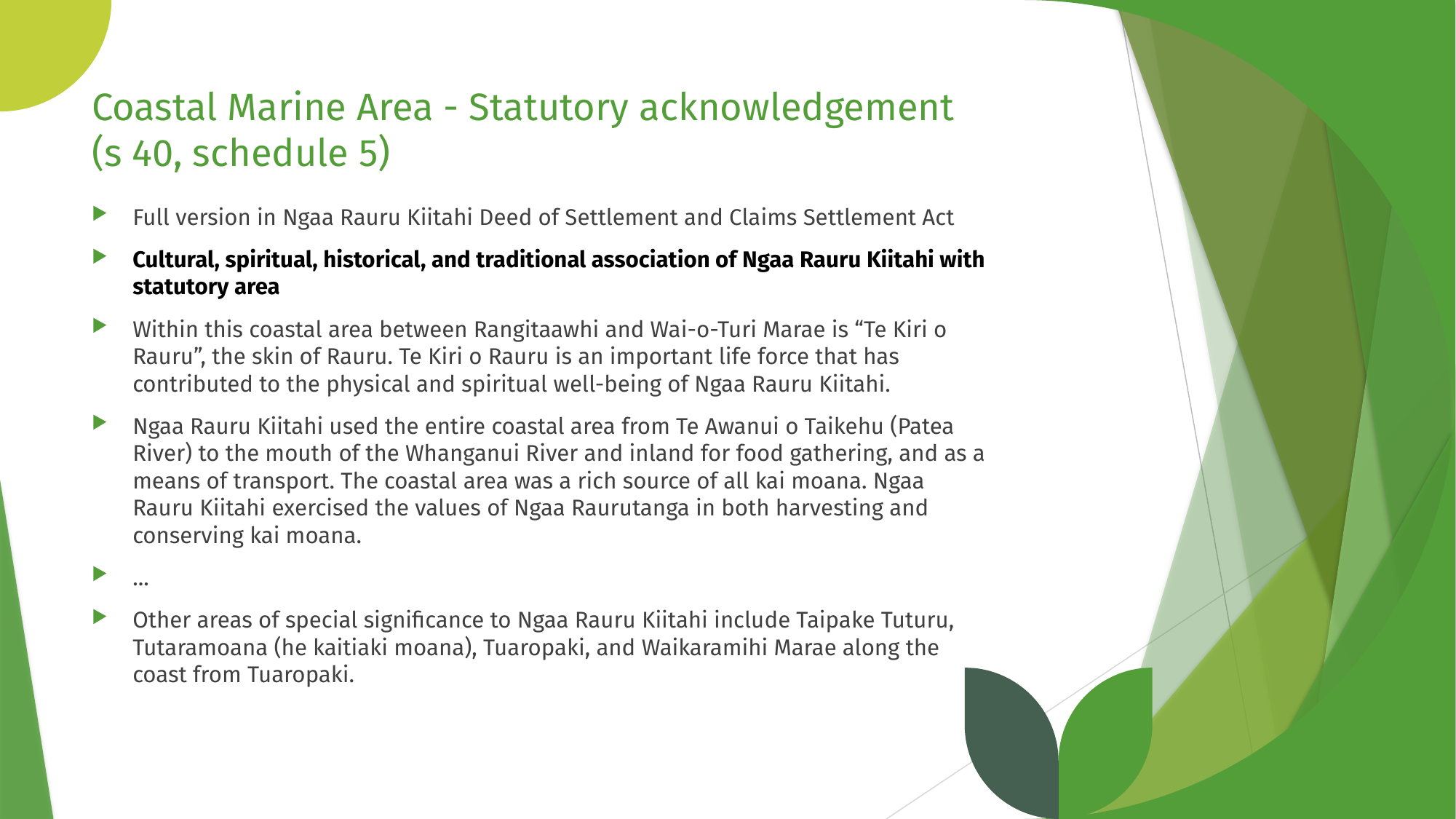

# Coastal Marine Area - Statutory acknowledgement (s 40, schedule 5)
Full version in Ngaa Rauru Kiitahi Deed of Settlement and Claims Settlement Act
Cultural, spiritual, historical, and traditional association of Ngaa Rauru Kiitahi with statutory area
Within this coastal area between Rangitaawhi and Wai-o-Turi Marae is “Te Kiri o Rauru”, the skin of Rauru. Te Kiri o Rauru is an important life force that has contributed to the physical and spiritual well-being of Ngaa Rauru Kiitahi.
Ngaa Rauru Kiitahi used the entire coastal area from Te Awanui o Taikehu (Patea River) to the mouth of the Whanganui River and inland for food gathering, and as a means of transport. The coastal area was a rich source of all kai moana. Ngaa Rauru Kiitahi exercised the values of Ngaa Raurutanga in both harvesting and conserving kai moana.
...
Other areas of special significance to Ngaa Rauru Kiitahi include Taipake Tuturu, Tutaramoana (he kaitiaki moana), Tuaropaki, and Waikaramihi Marae along the coast from Tuaropaki.